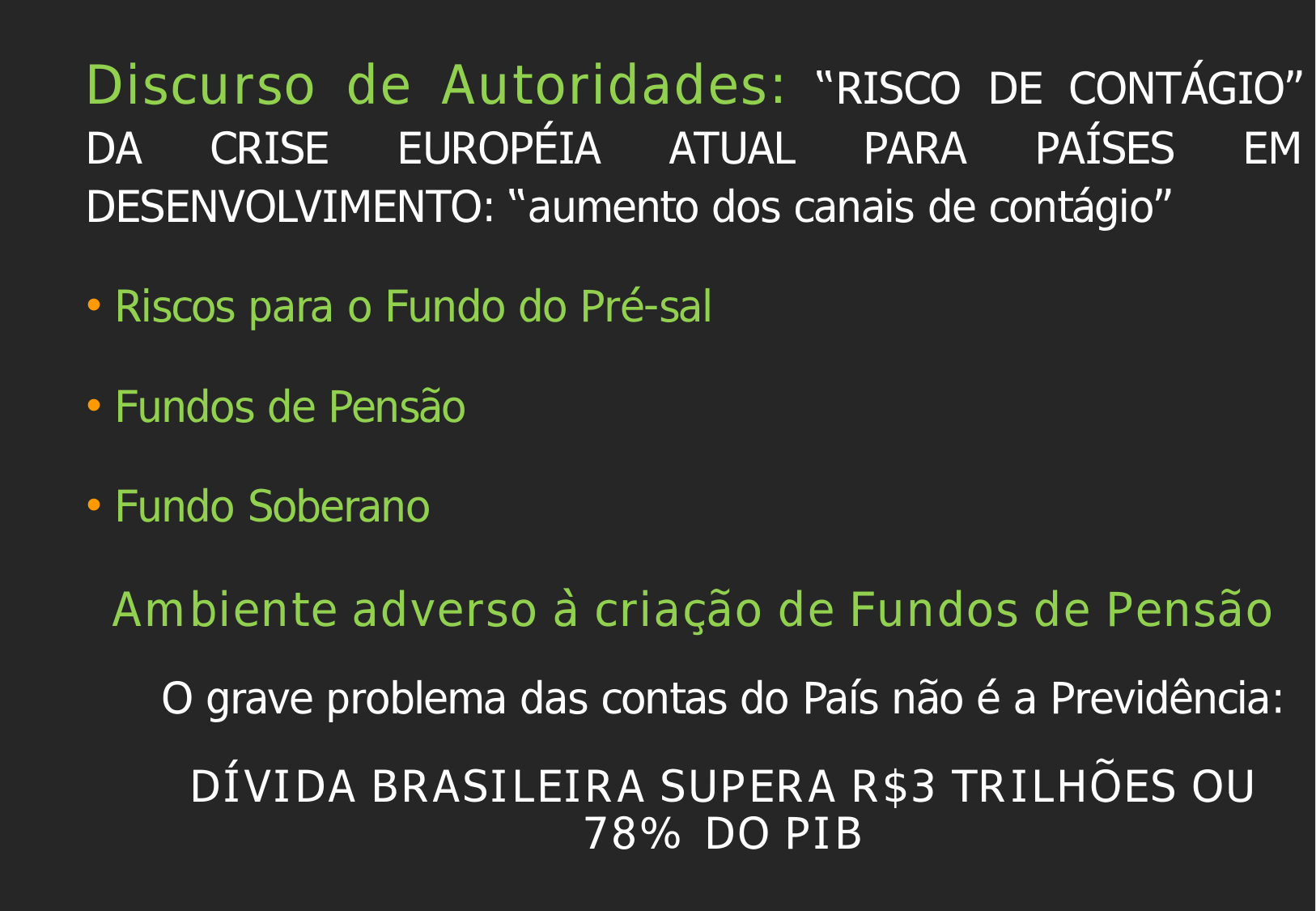

Discurso de Autoridades: “RISCO DE CONTÁGIO” DA CRISE EUROPÉIA ATUAL PARA PAÍSES EM DESENVOLVIMENTO: “aumento dos canais de contágio”
Riscos para o Fundo do Pré-sal
Fundos de Pensão
Fundo Soberano
Ambiente adverso à criação de Fundos de Pensão
O grave problema das contas do País não é a Previdência:
DÍVIDA BRASILEIRA SUPERA R$3 TRILHÕES OU 78% DO PIB